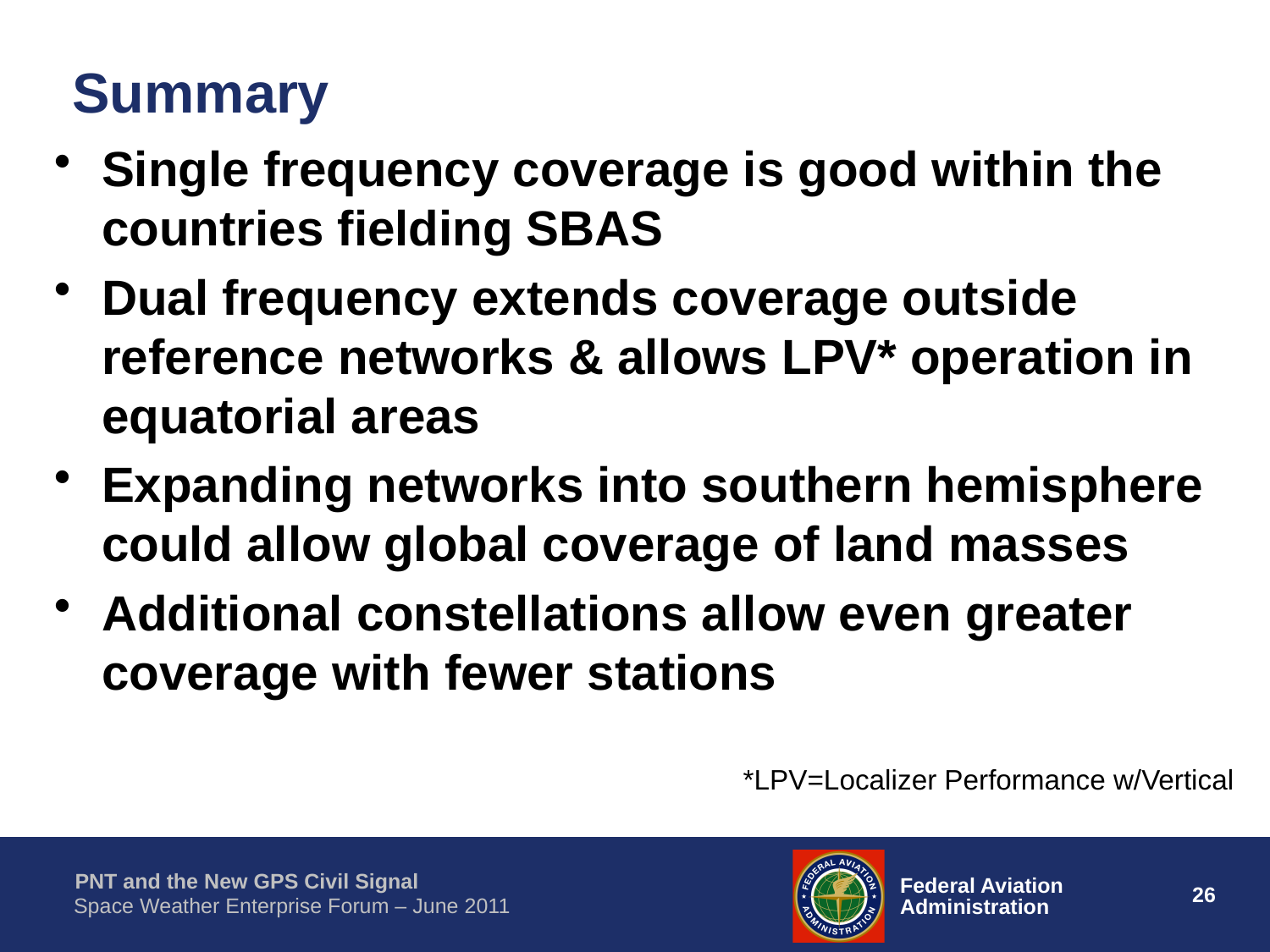

# Summary
Single frequency coverage is good within the countries fielding SBAS
Dual frequency extends coverage outside reference networks & allows LPV* operation in equatorial areas
Expanding networks into southern hemisphere could allow global coverage of land masses
Additional constellations allow even greater coverage with fewer stations

*LPV=Localizer Performance w/Vertical